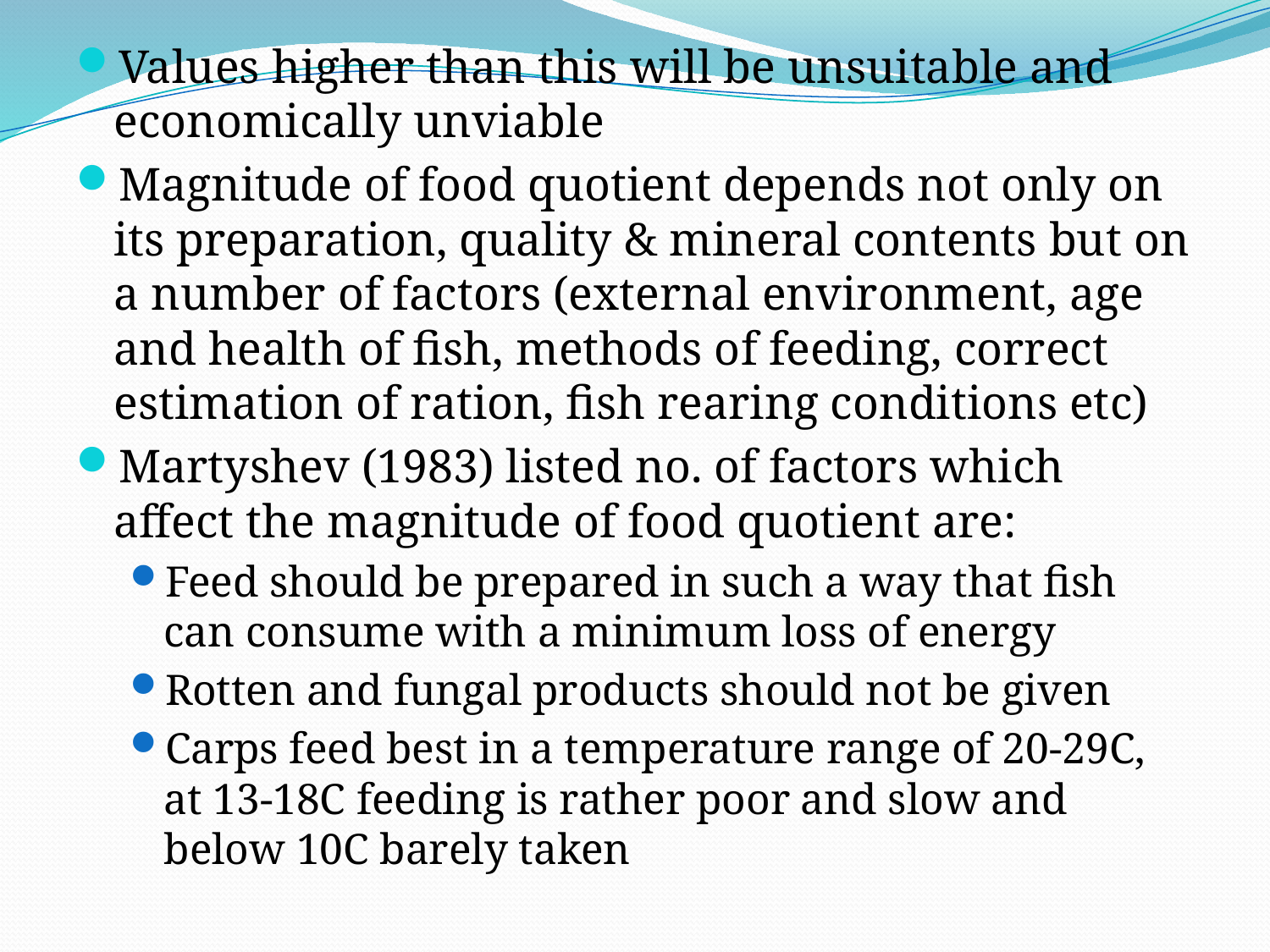

Values higher than this will be unsuitable and economically unviable
Magnitude of food quotient depends not only on its preparation, quality & mineral contents but on a number of factors (external environment, age and health of fish, methods of feeding, correct estimation of ration, fish rearing conditions etc)
Martyshev (1983) listed no. of factors which affect the magnitude of food quotient are:
Feed should be prepared in such a way that fish can consume with a minimum loss of energy
Rotten and fungal products should not be given
Carps feed best in a temperature range of 20-29C, at 13-18C feeding is rather poor and slow and below 10C barely taken